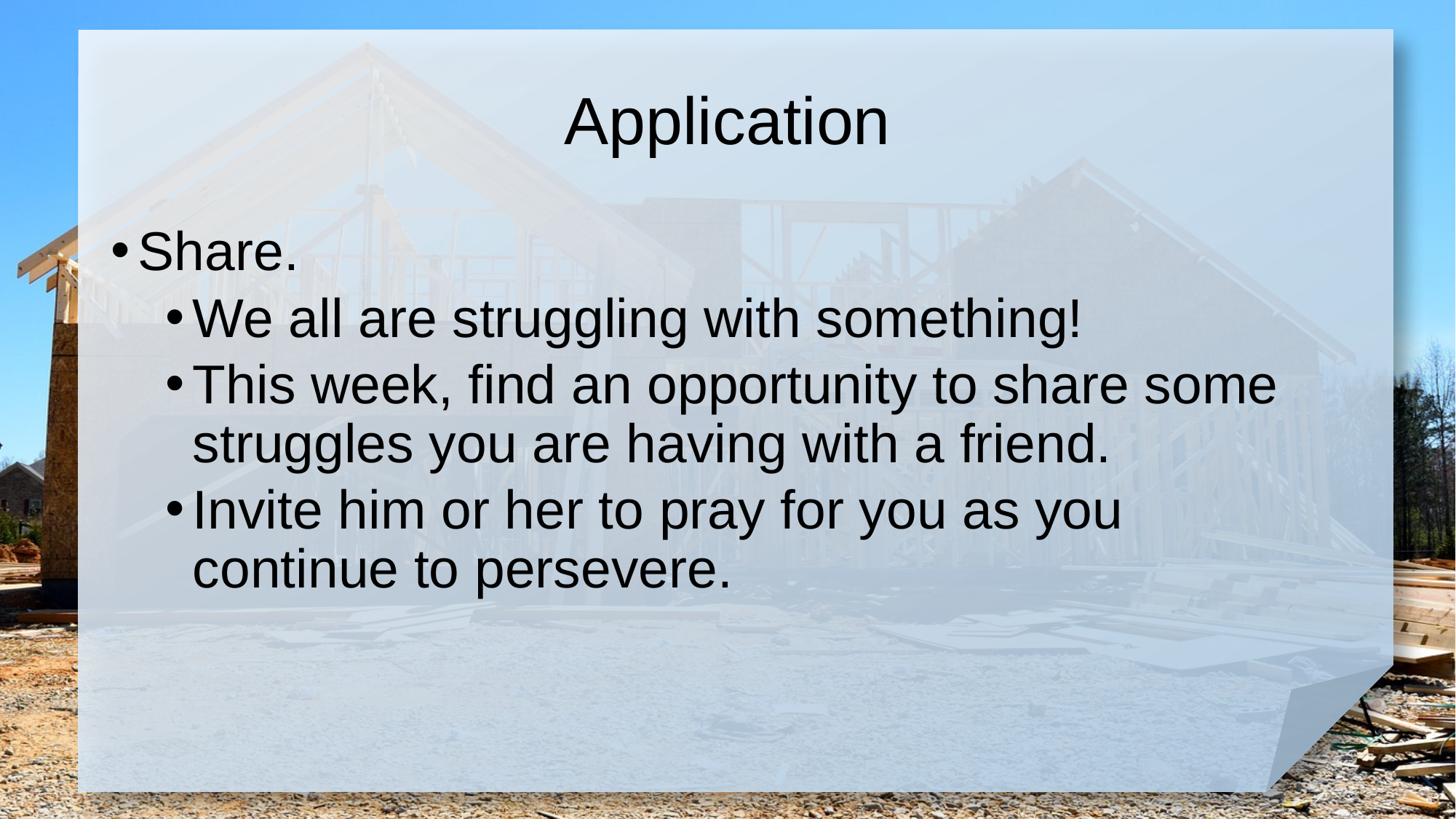

# Application
Share.
We all are struggling with something!
This week, find an opportunity to share some struggles you are having with a friend.
Invite him or her to pray for you as you continue to persevere.